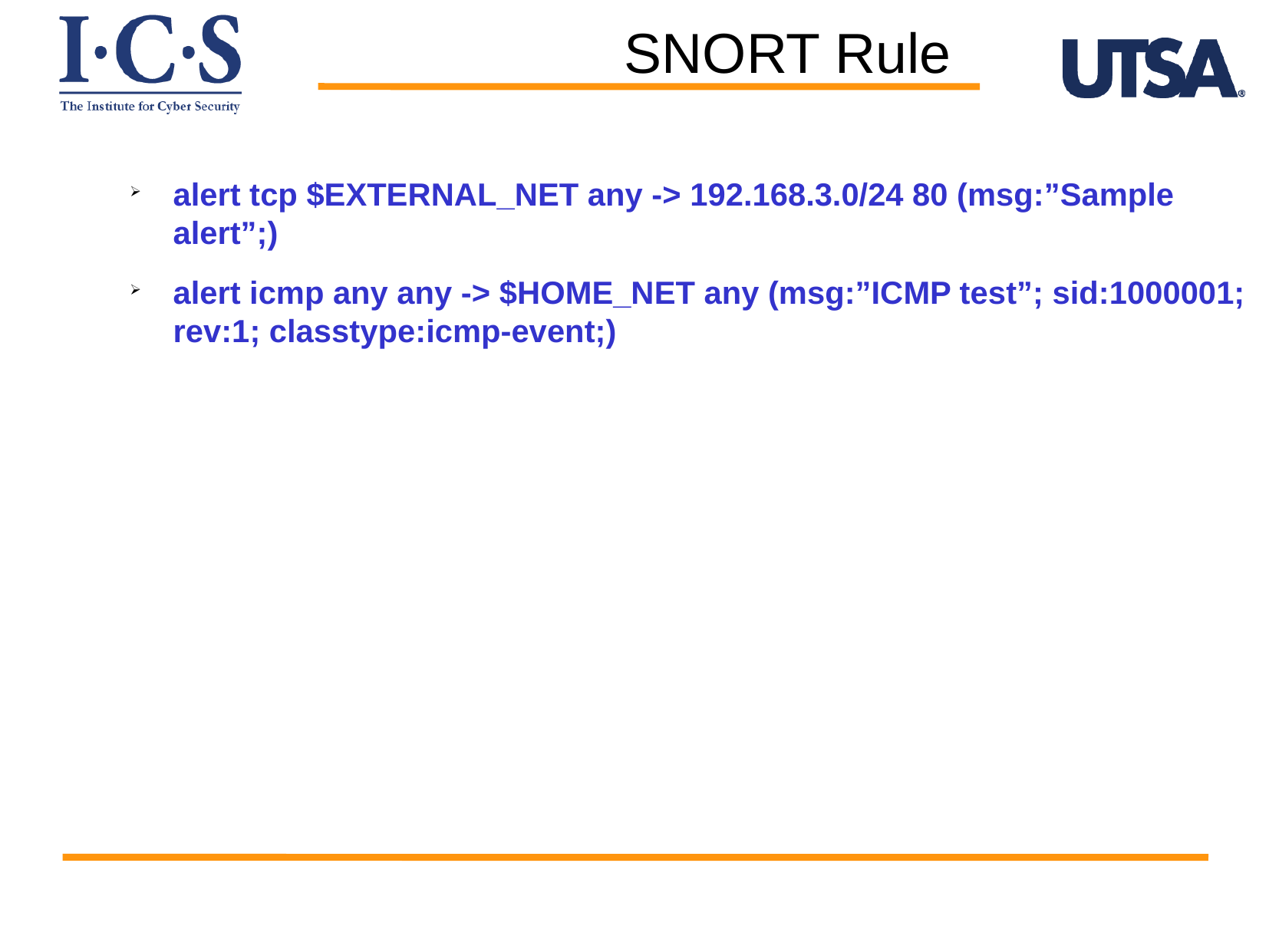

SNORT Rule
alert tcp $EXTERNAL_NET any -> 192.168.3.0/24 80 (msg:”Sample alert”;)
alert icmp any any -> $HOME_NET any (msg:”ICMP test”; sid:1000001; rev:1; classtype:icmp-event;)